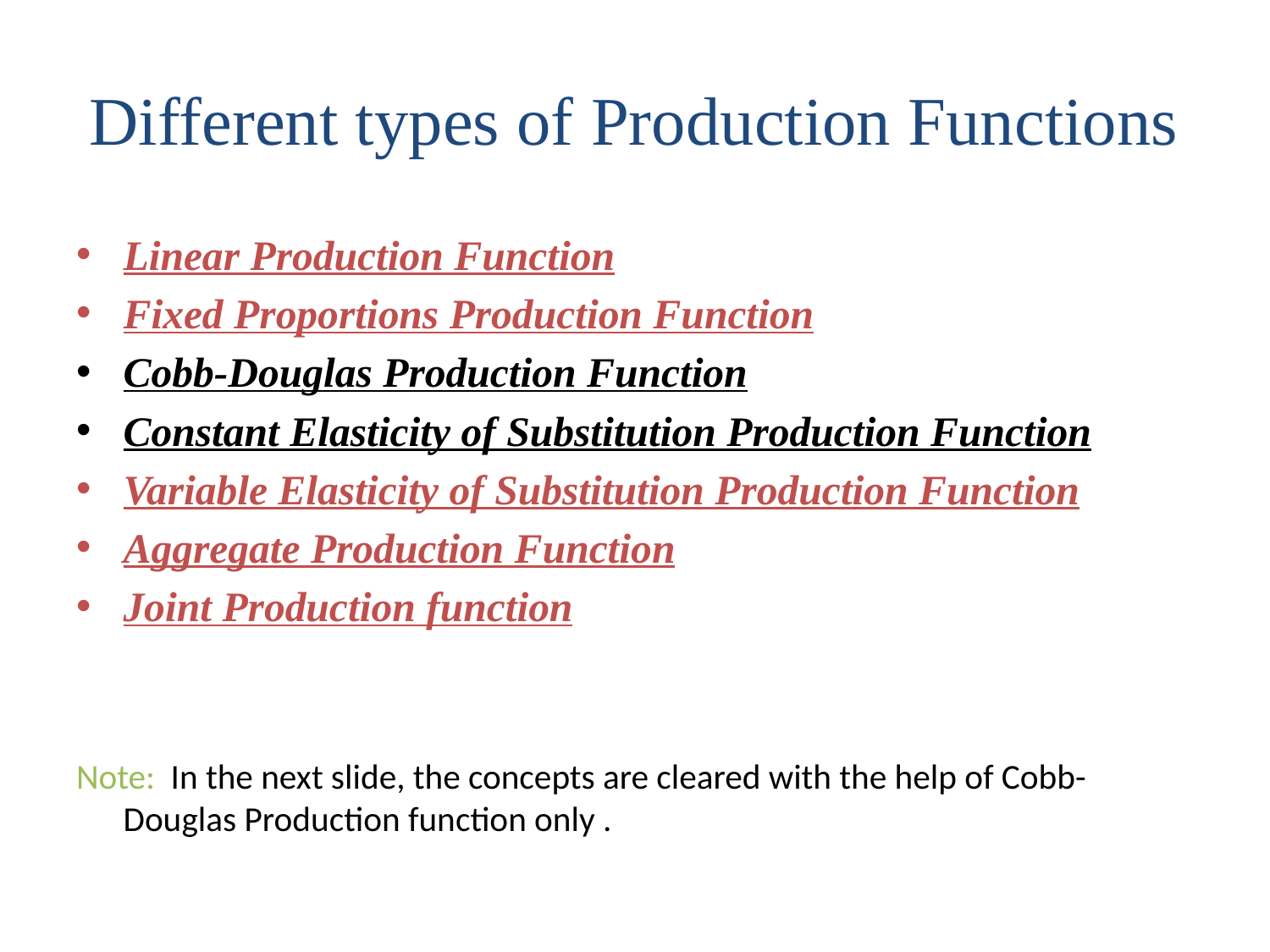

# Different types of Production Functions
Linear Production Function
Fixed Proportions Production Function
Cobb-Douglas Production Function
Constant Elasticity of Substitution Production Function
Variable Elasticity of Substitution Production Function
Aggregate Production Function
Joint Production function

Note:  In the next slide, the concepts are cleared with the help of Cobb- Douglas Production function only .